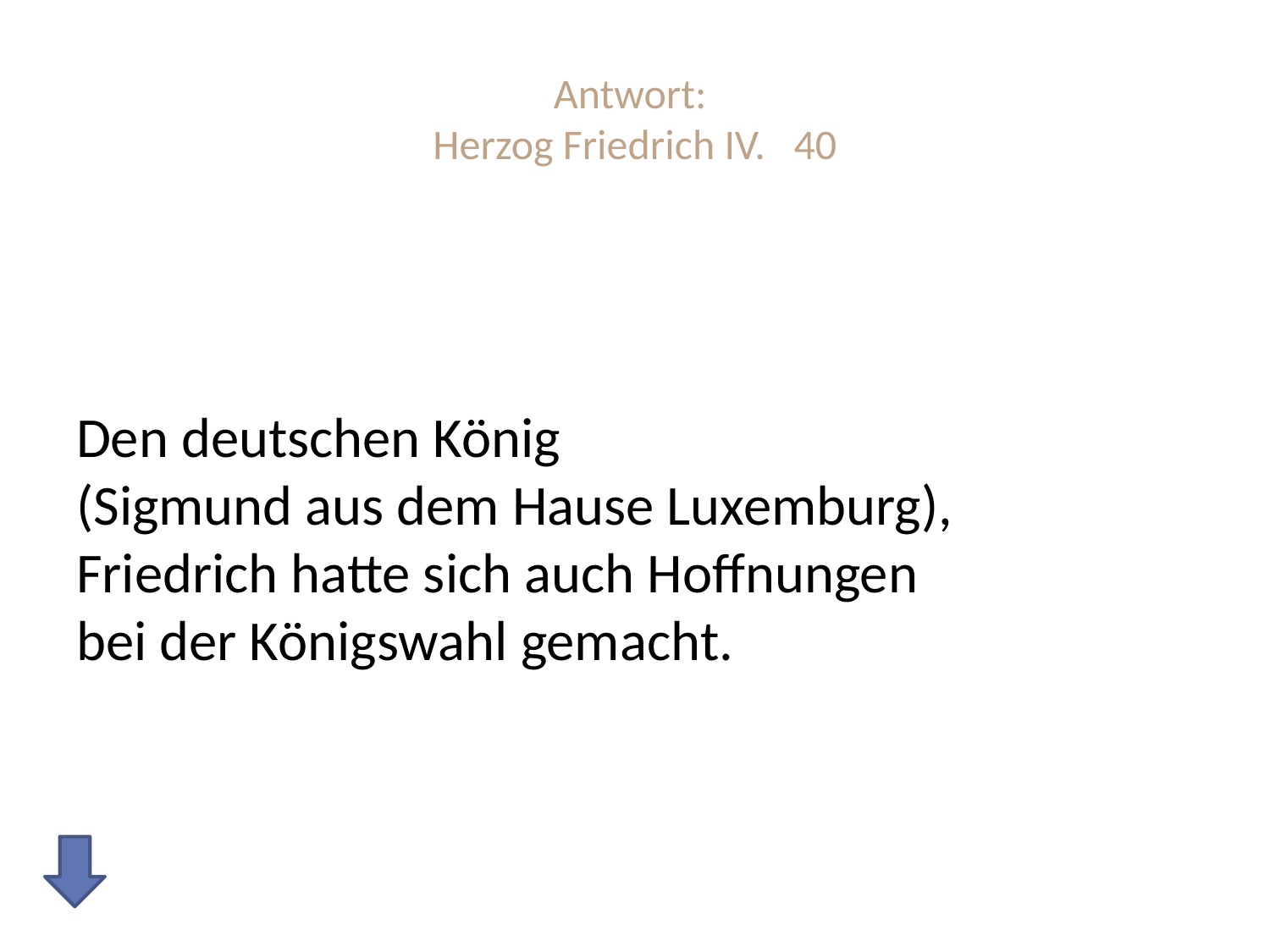

# Antwort: Herzog Friedrich IV.   40
Den deutschen König
(Sigmund aus dem Hause Luxemburg),
Friedrich hatte sich auch Hoffnungen
bei der Königswahl gemacht.